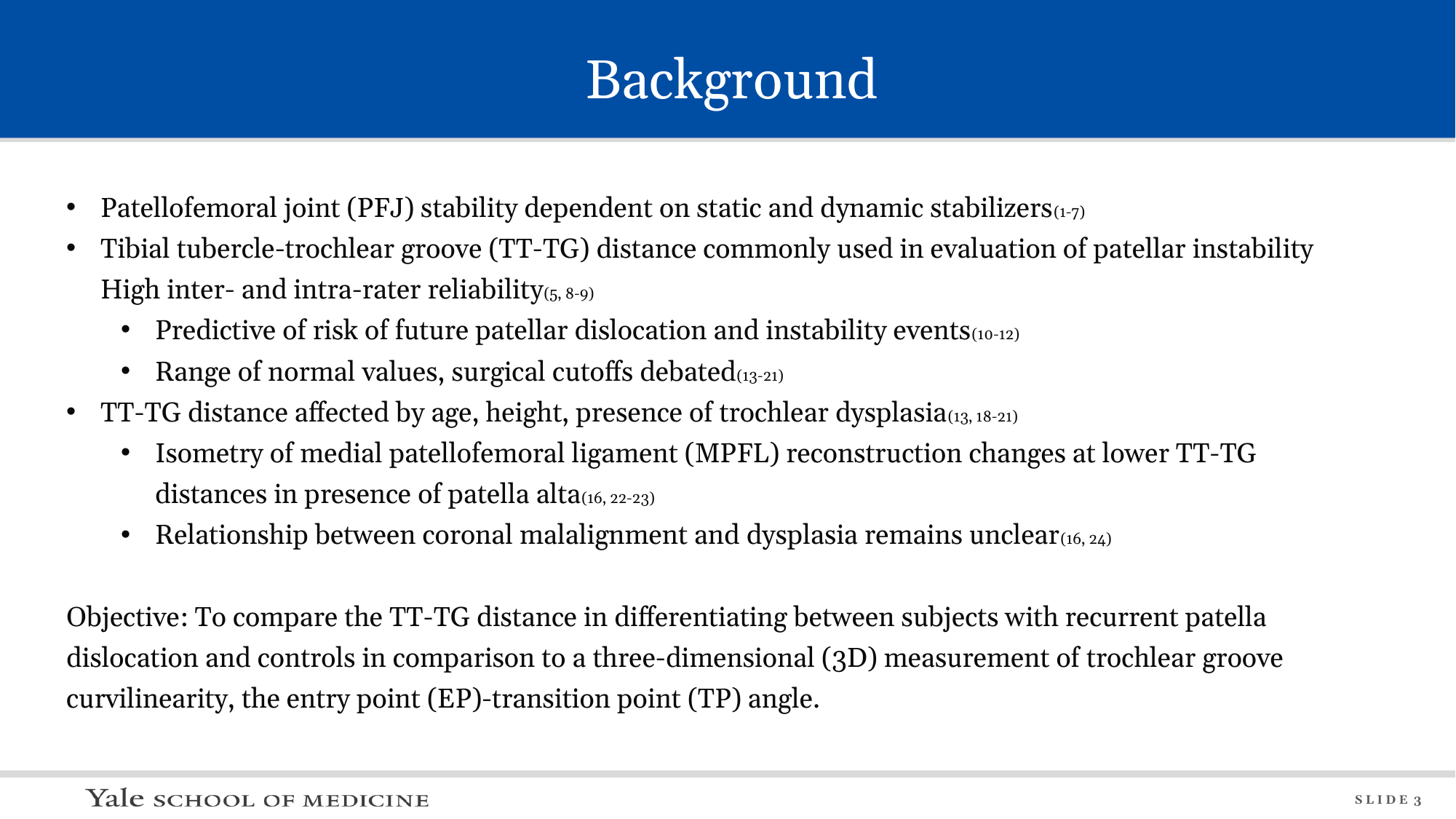

Background
Patellofemoral joint (PFJ) stability dependent on static and dynamic stabilizers(1-7)
Tibial tubercle-trochlear groove (TT-TG) distance commonly used in evaluation of patellar instability High inter- and intra-rater reliability(5, 8-9)
Predictive of risk of future patellar dislocation and instability events(10-12)
Range of normal values, surgical cutoffs debated(13-21)
TT-TG distance affected by age, height, presence of trochlear dysplasia(13, 18-21)
Isometry of medial patellofemoral ligament (MPFL) reconstruction changes at lower TT-TG distances in presence of patella alta(16, 22-23)
Relationship between coronal malalignment and dysplasia remains unclear(16, 24)

Objective: To compare the TT-TG distance in differentiating between subjects with recurrent patella dislocation and controls in comparison to a three-dimensional (3D) measurement of trochlear groove curvilinearity, the entry point (EP)-transition point (TP) angle.